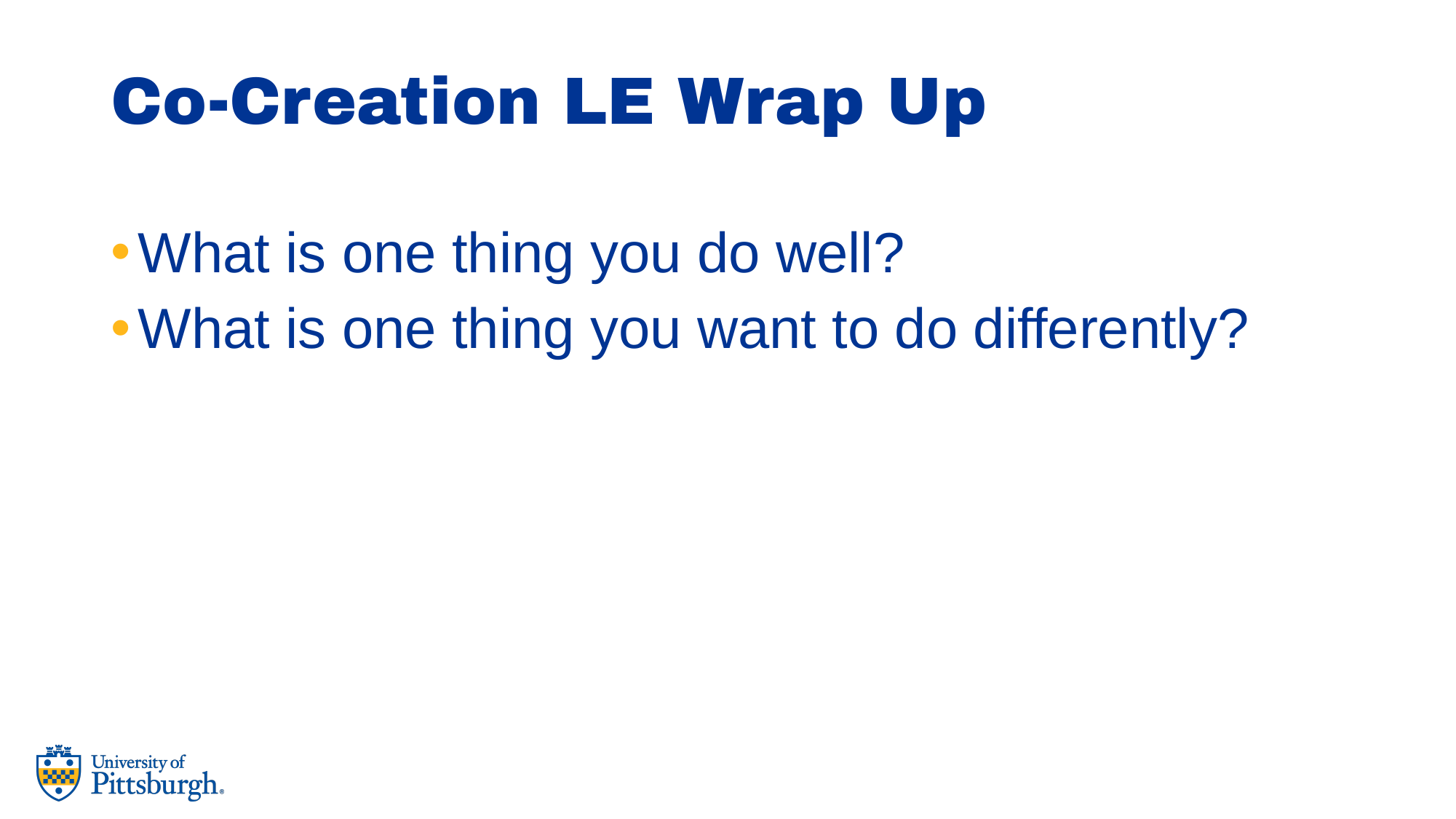

# Co-Creation LE Wrap Up
What is one thing you do well?
What is one thing you want to do differently?